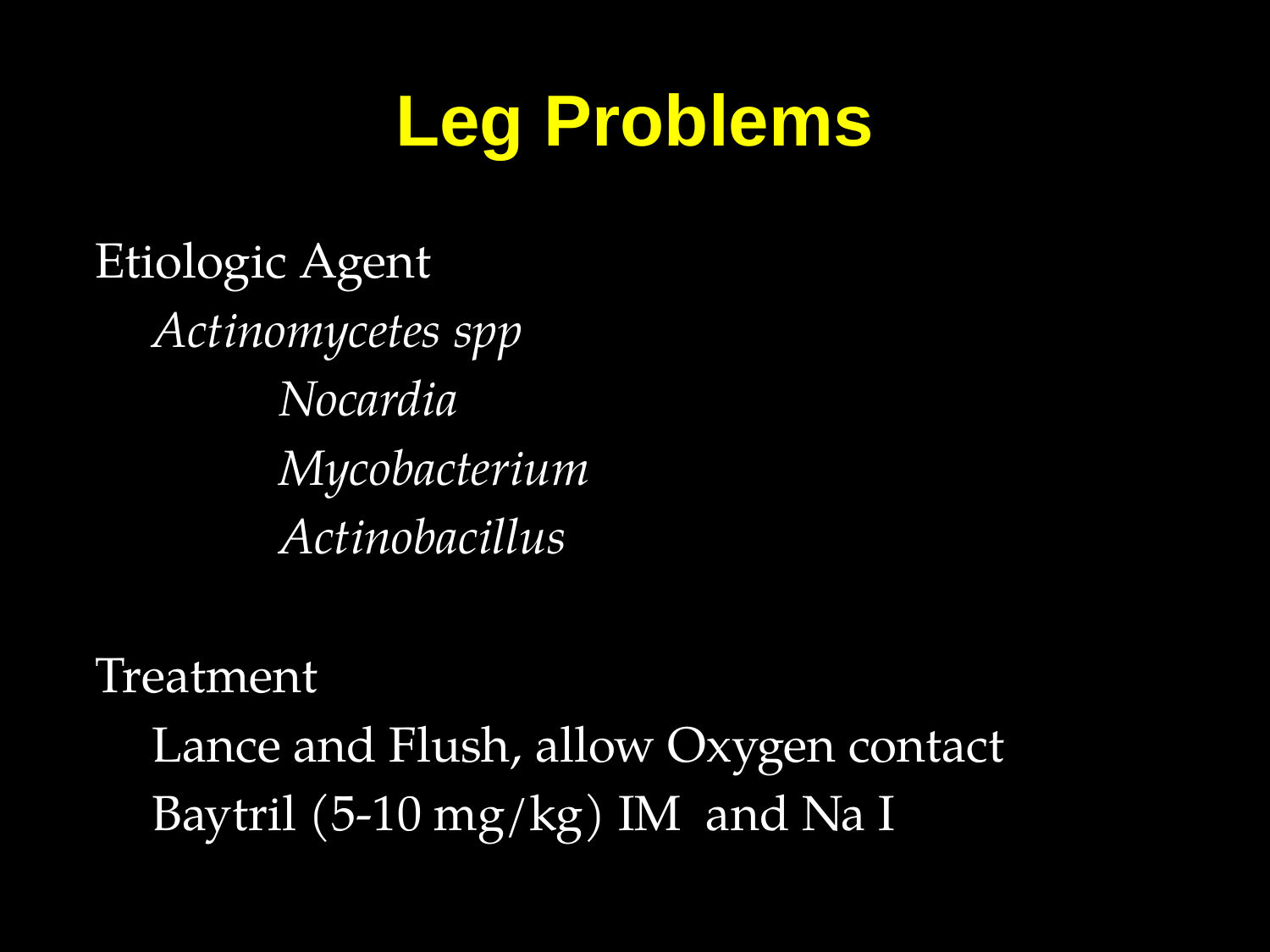

# Leg Problems
Etiologic Agent
	Actinomycetes spp
		Nocardia
		Mycobacterium
		Actinobacillus

Treatment
	Lance and Flush, allow Oxygen contact
	Baytril (5-10 mg/kg) IM  and Na I